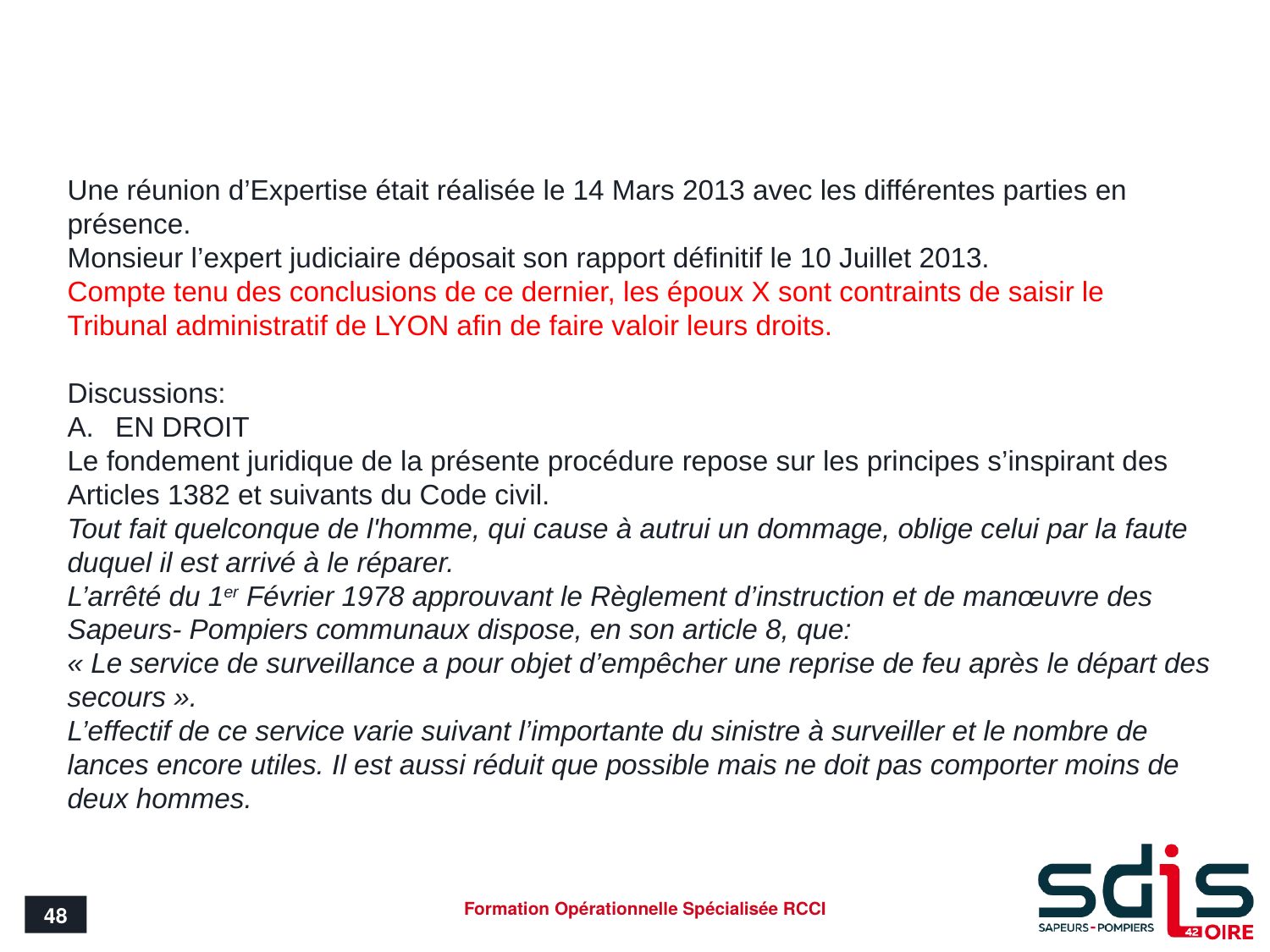

#
Une réunion d’Expertise était réalisée le 14 Mars 2013 avec les différentes parties en présence.
Monsieur l’expert judiciaire déposait son rapport définitif le 10 Juillet 2013.
Compte tenu des conclusions de ce dernier, les époux X sont contraints de saisir le Tribunal administratif de LYON afin de faire valoir leurs droits.

Discussions:
EN DROIT
Le fondement juridique de la présente procédure repose sur les principes s’inspirant des Articles 1382 et suivants du Code civil.
Tout fait quelconque de l'homme, qui cause à autrui un dommage, oblige celui par la faute duquel il est arrivé à le réparer.
L’arrêté du 1er Février 1978 approuvant le Règlement d’instruction et de manœuvre des Sapeurs- Pompiers communaux dispose, en son article 8, que:
« Le service de surveillance a pour objet d’empêcher une reprise de feu après le départ des secours ».
L’effectif de ce service varie suivant l’importante du sinistre à surveiller et le nombre de lances encore utiles. Il est aussi réduit que possible mais ne doit pas comporter moins de deux hommes.
48